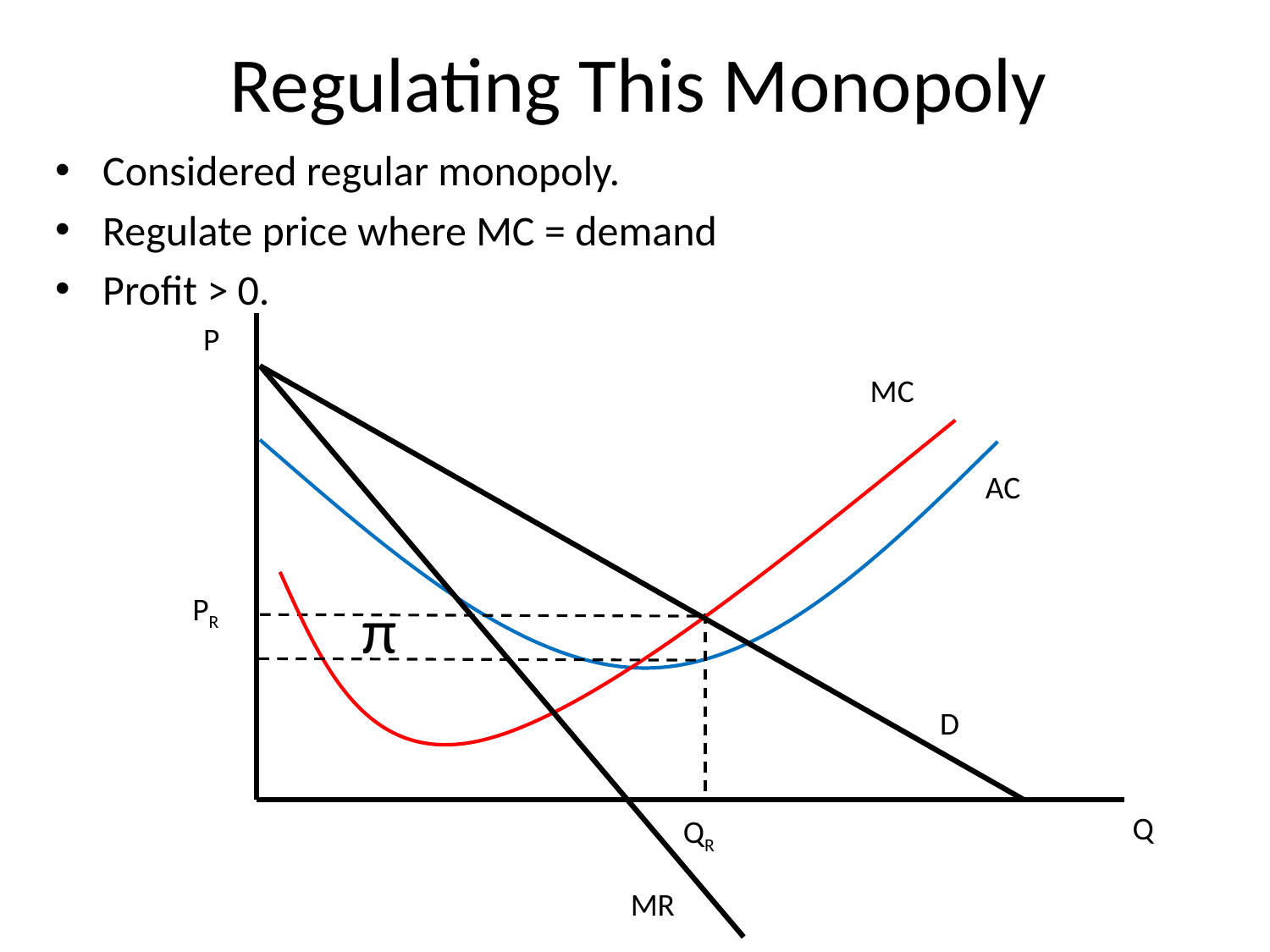

# Regulating This Monopoly
Considered regular monopoly.
Regulate price where MC = demand
Profit > 0.
P
MC

AC
PR
π
D
Q
QR
MR